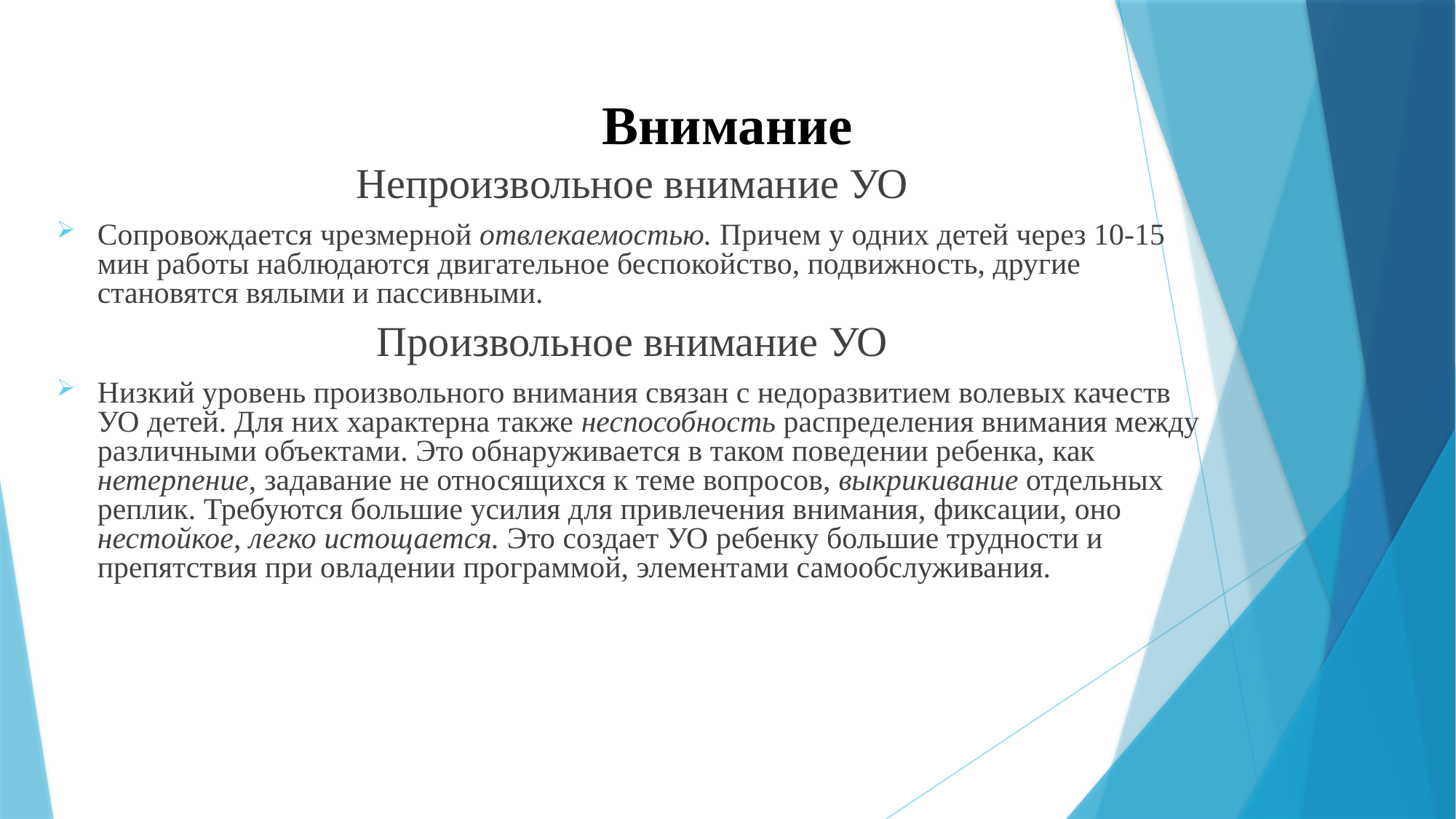

# Внимание
Непроизвольное внимание УО
Сопровождается чрезмерной отвлекаемостью. Причем у одних детей через 10-15 мин работы наблюдаются двигательное беспокойство, подвижность, другие становятся вялыми и пассивными.
Произвольное внимание УО
Низкий уровень произвольного внимания связан с недоразвитием волевых качеств УО детей. Для них характерна также неспособность распределения внимания между различными объектами. Это обнаруживается в таком поведении ребенка, как нетерпение, задавание не относящихся к теме вопросов, выкрикивание отдельных реплик. Требуются большие усилия для привлечения внимания, фиксации, оно нестойкое, легко истощается. Это создает УО ребенку большие трудности и препятствия при овладении программой, элементами самообслуживания.